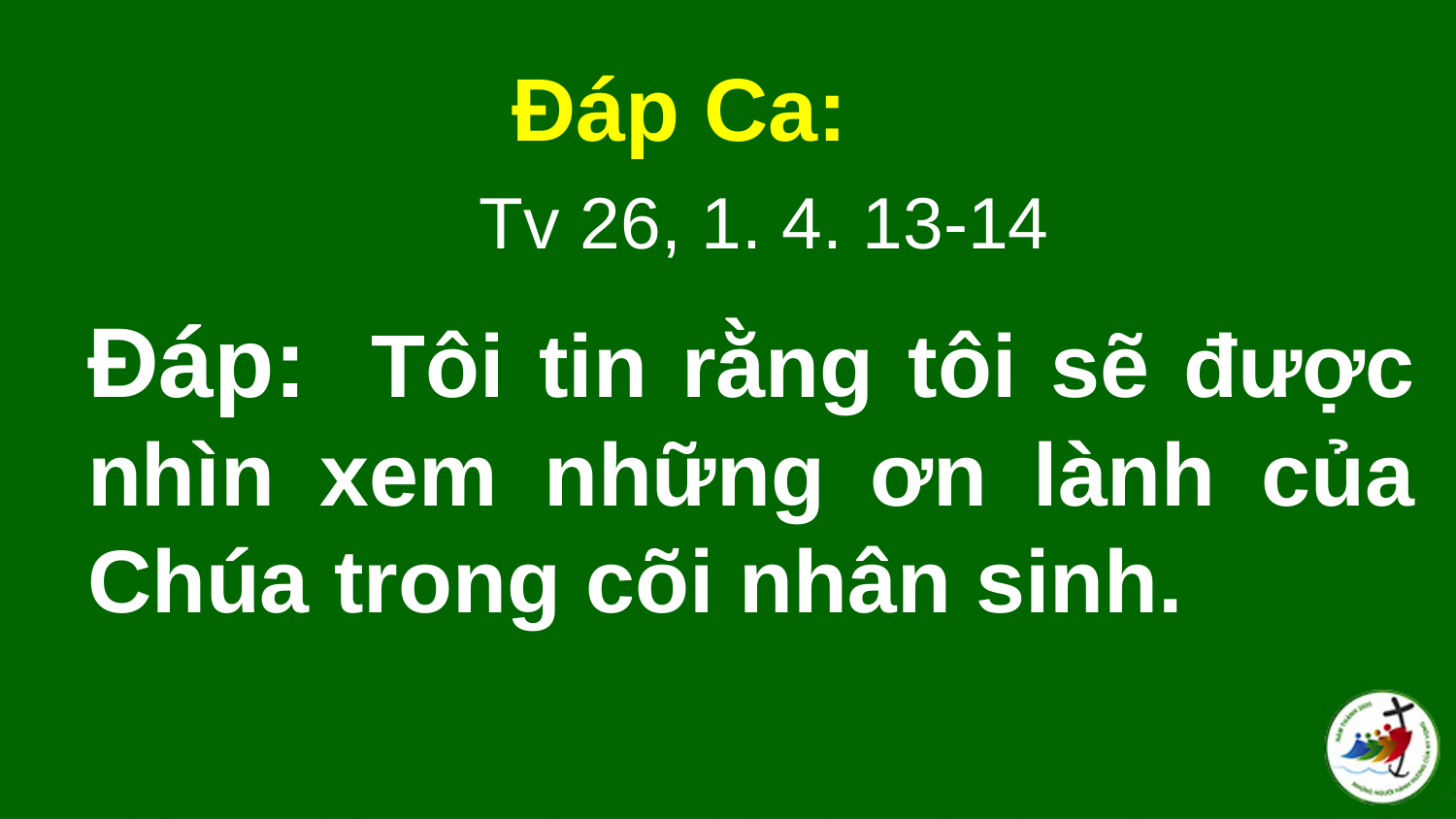

Đáp Ca:
Tv 26, 1. 4. 13-14
# Ðáp:  Tôi tin rằng tôi sẽ được nhìn xem những ơn lành của Chúa trong cõi nhân sinh.